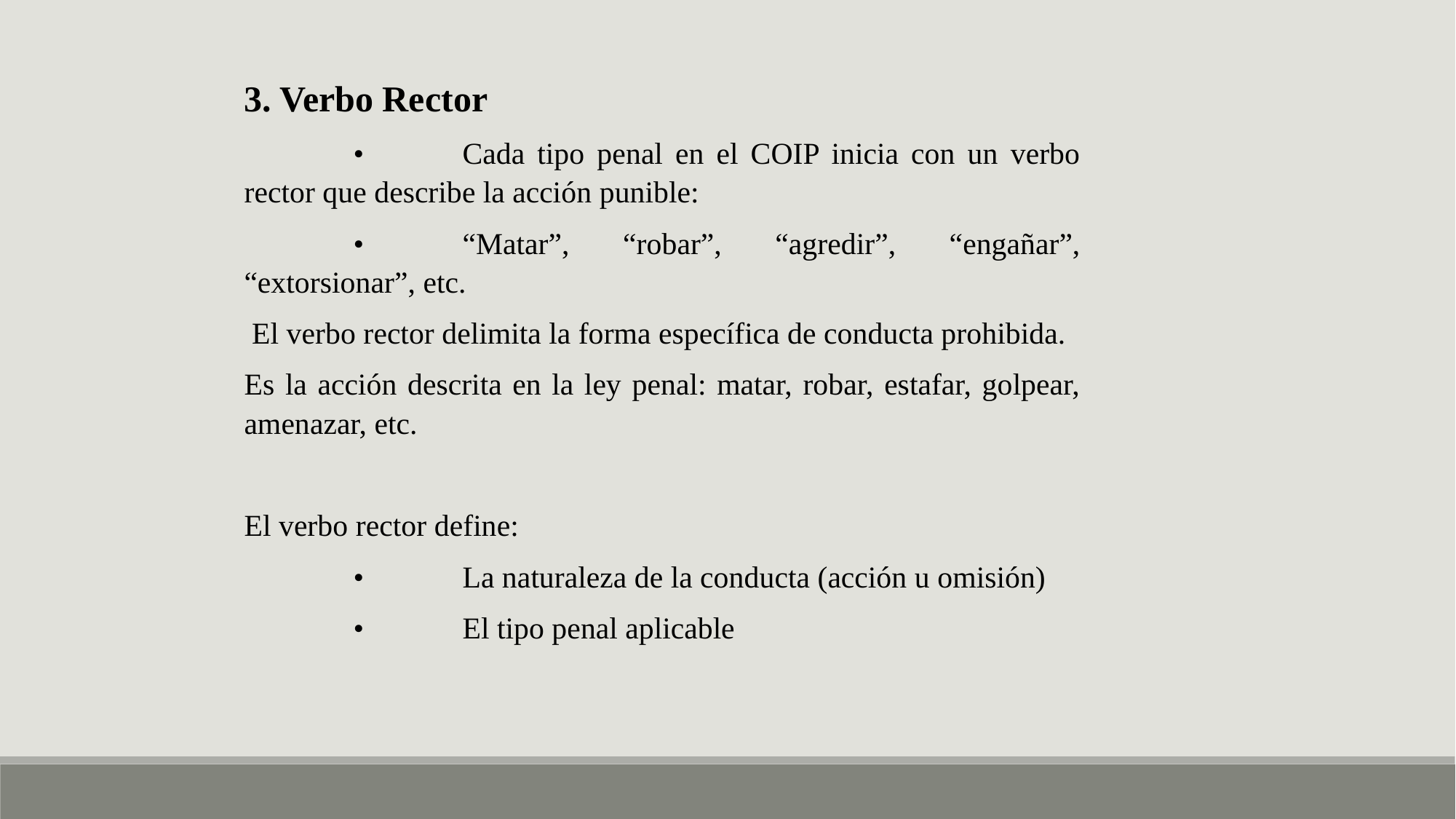

3. Verbo Rector
	•	Cada tipo penal en el COIP inicia con un verbo rector que describe la acción punible:
	•	“Matar”, “robar”, “agredir”, “engañar”, “extorsionar”, etc.
 El verbo rector delimita la forma específica de conducta prohibida.
Es la acción descrita en la ley penal: matar, robar, estafar, golpear, amenazar, etc.

El verbo rector define:
	•	La naturaleza de la conducta (acción u omisión)
	•	El tipo penal aplicable